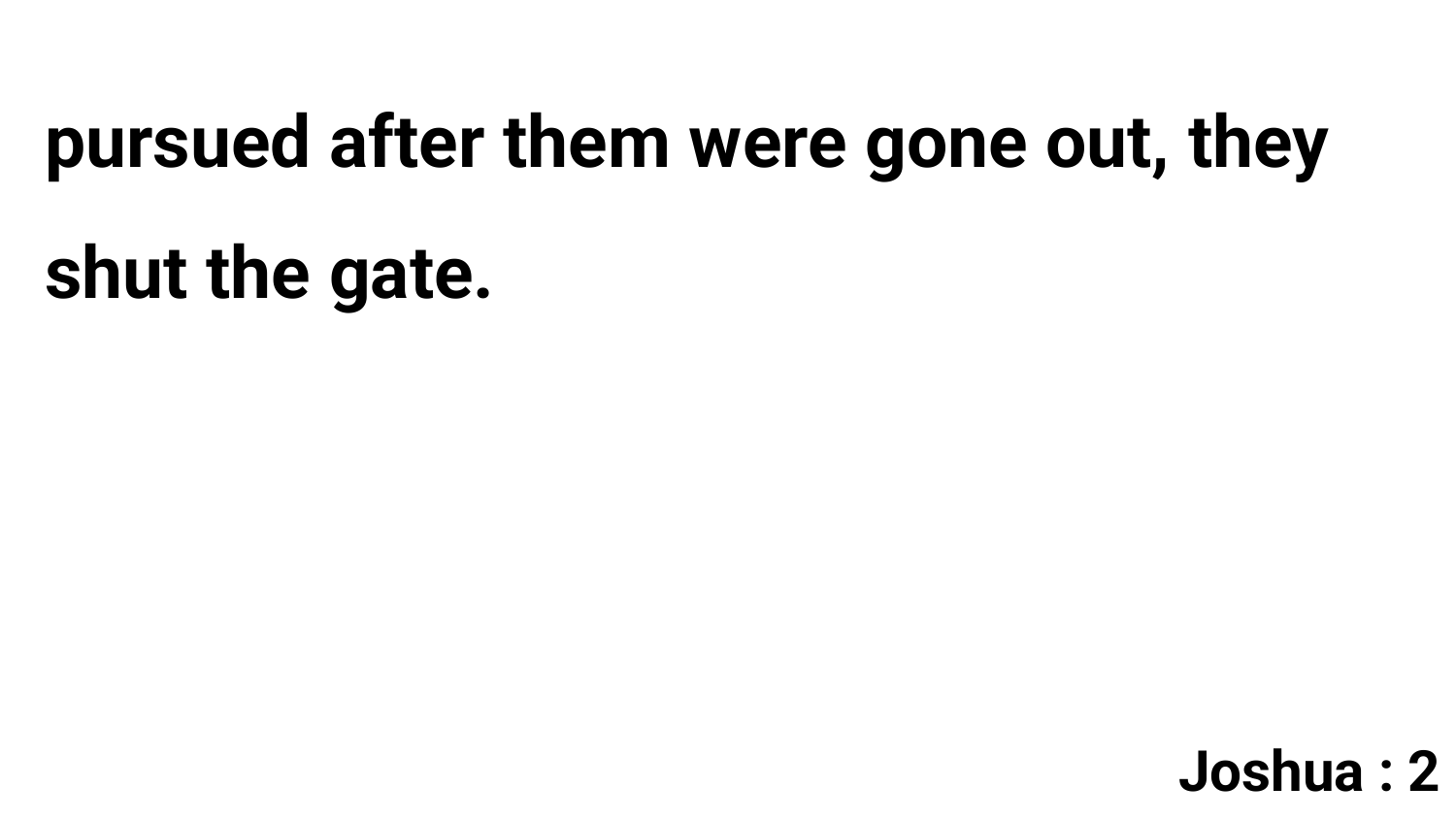

pursued after them were gone out, they shut the gate.
Joshua : 2